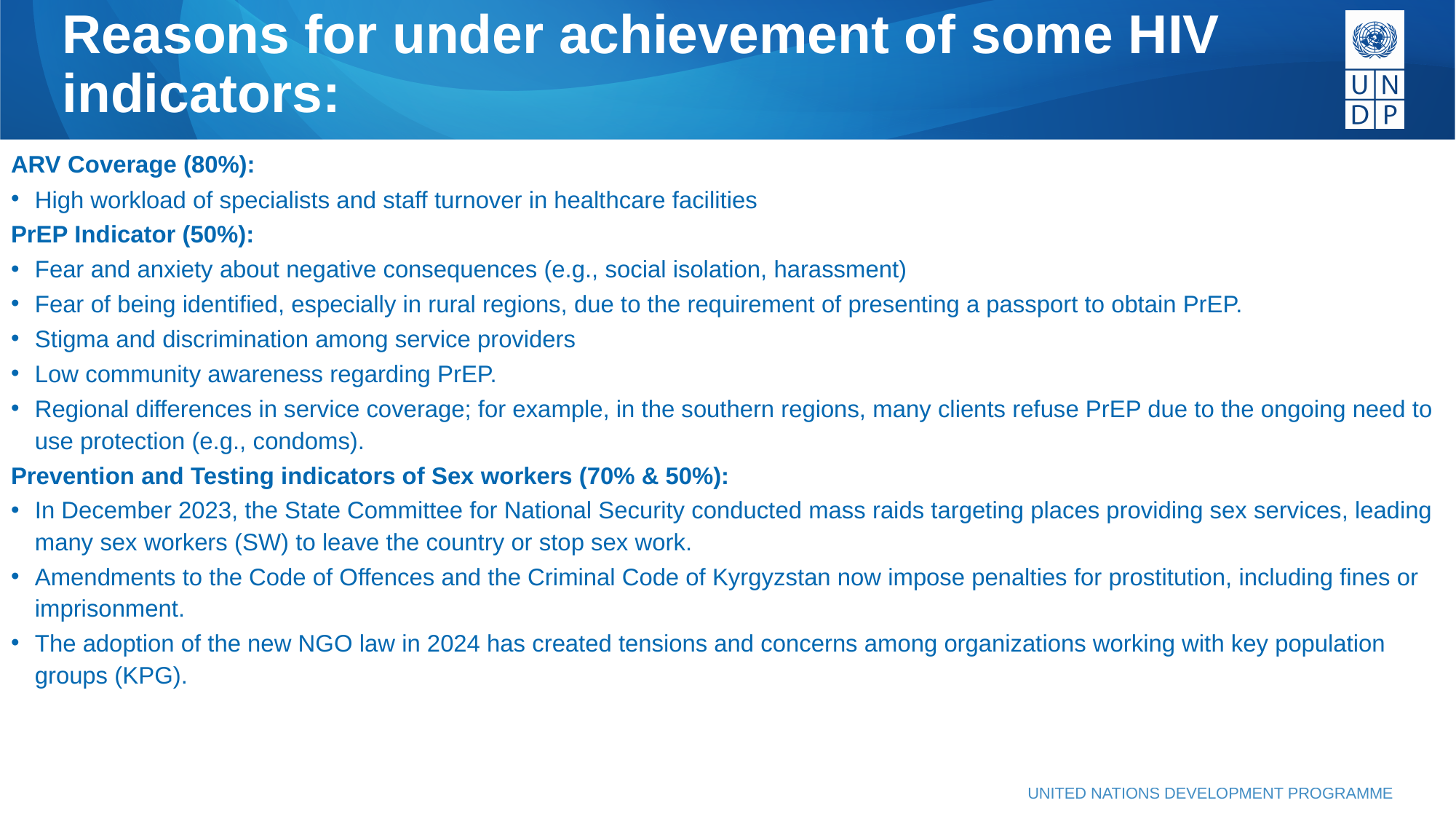

# Reasons for under achievement of some HIV indicators:
ARV Coverage (80%):
High workload of specialists and staff turnover in healthcare facilities
PrEP Indicator (50%):
Fear and anxiety about negative consequences (e.g., social isolation, harassment)
Fear of being identified, especially in rural regions, due to the requirement of presenting a passport to obtain PrEP.
Stigma and discrimination among service providers
Low community awareness regarding PrEP.
Regional differences in service coverage; for example, in the southern regions, many clients refuse PrEP due to the ongoing need to use protection (e.g., condoms).
Prevention and Testing indicators of Sex workers (70% & 50%):
In December 2023, the State Committee for National Security conducted mass raids targeting places providing sex services, leading many sex workers (SW) to leave the country or stop sex work.
Amendments to the Code of Offences and the Criminal Code of Kyrgyzstan now impose penalties for prostitution, including fines or imprisonment.
The adoption of the new NGO law in 2024 has created tensions and concerns among organizations working with key population groups (KPG).